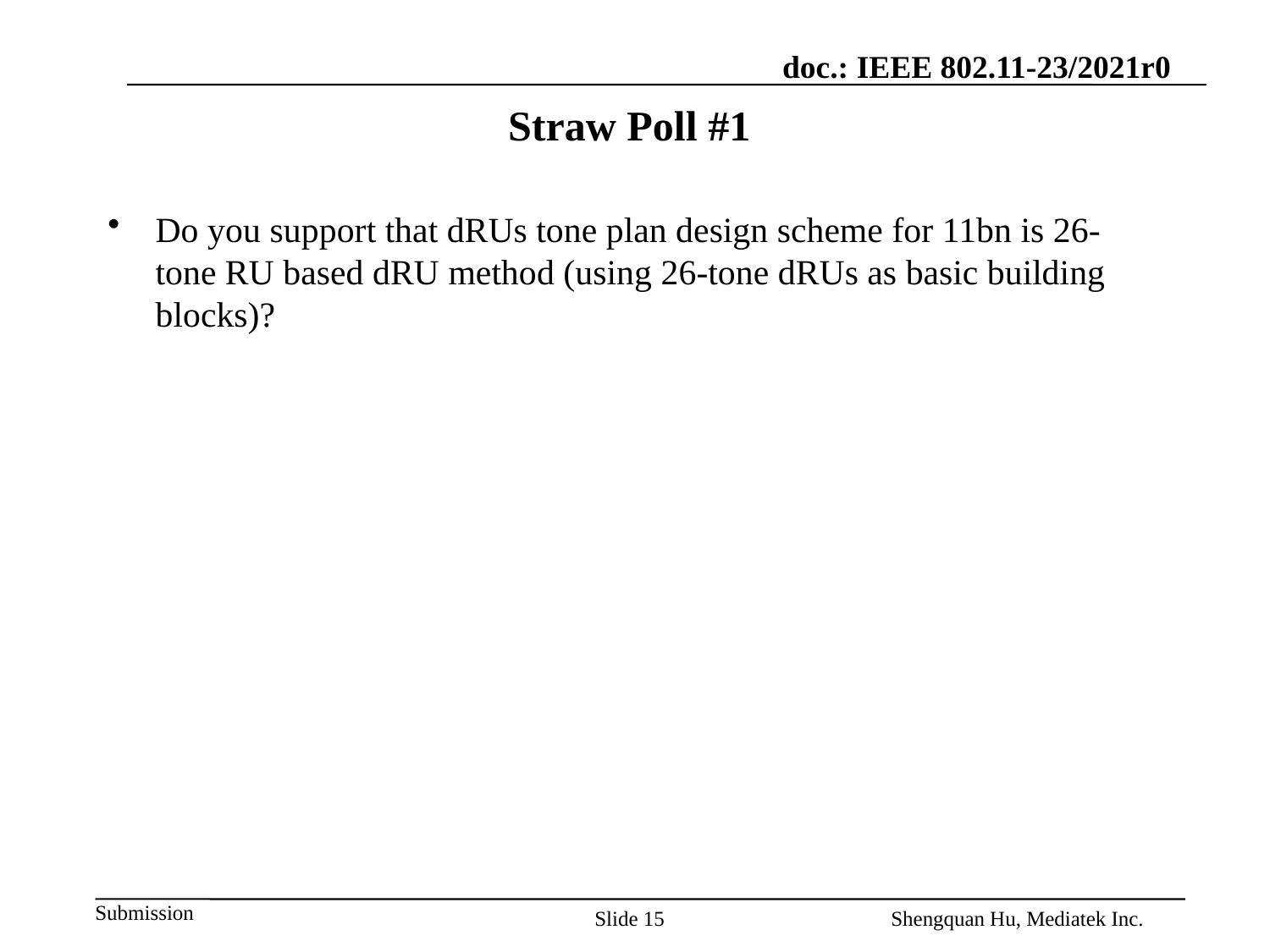

# Straw Poll #1
Do you support that dRUs tone plan design scheme for 11bn is 26-tone RU based dRU method (using 26-tone dRUs as basic building blocks)?

Slide 15
Shengquan Hu, Mediatek Inc.